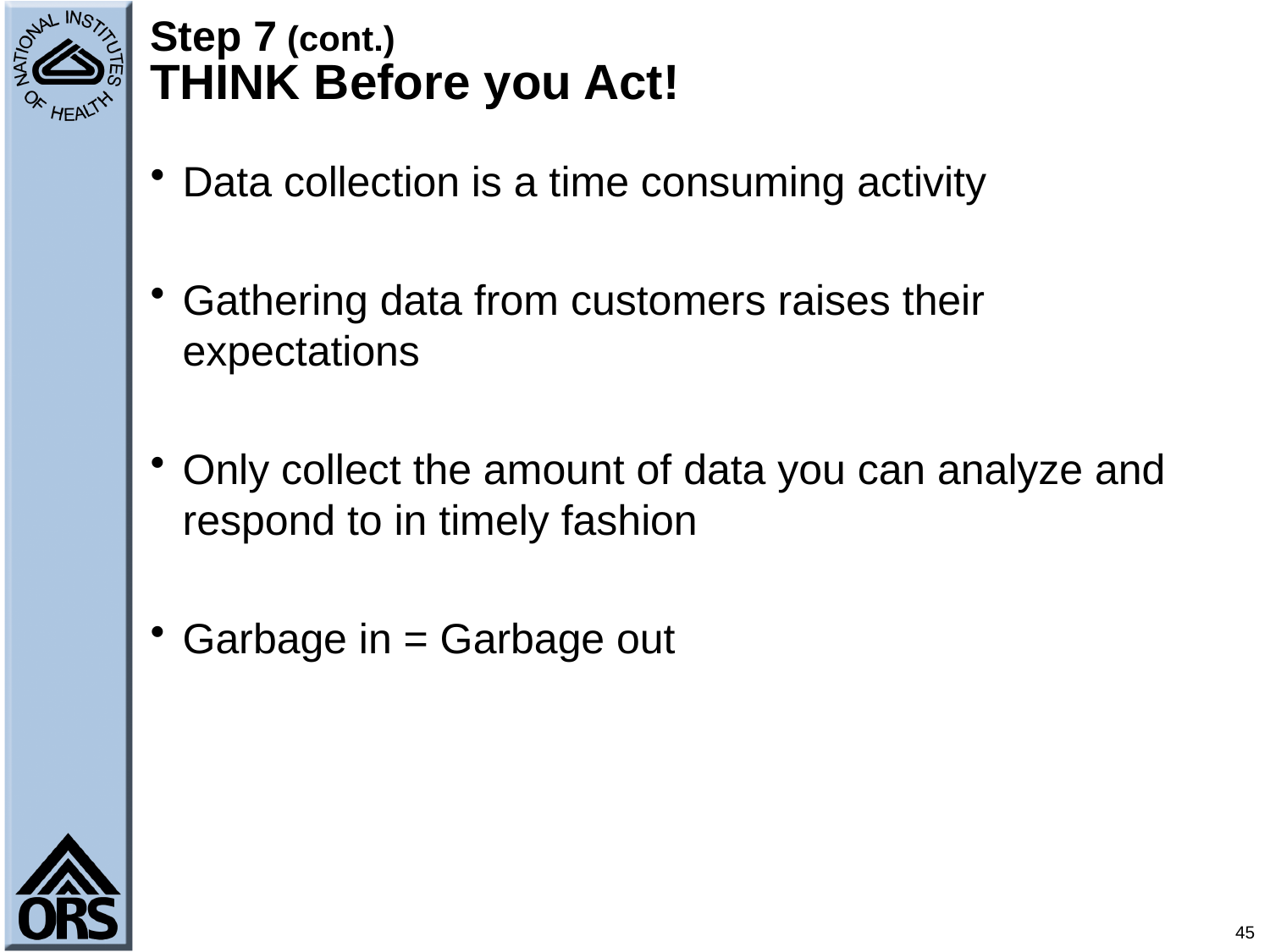

# Step 7 (cont.) THINK Before you Act!
Data collection is a time consuming activity

Gathering data from customers raises their expectations

Only collect the amount of data you can analyze and respond to in timely fashion

Garbage in = Garbage out
45